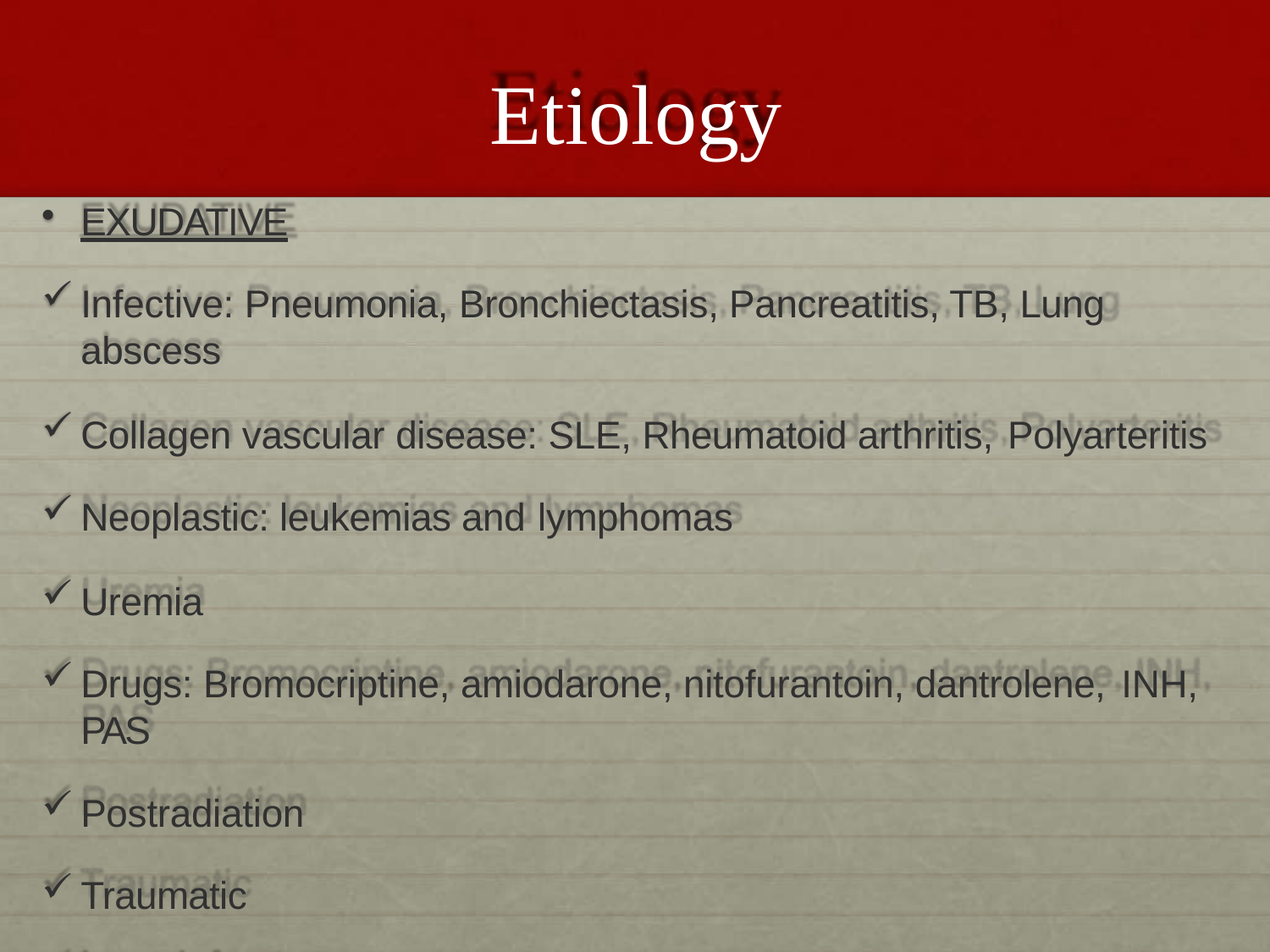

# Etiology

EXUDATIVE
Infective: Pneumonia, Bronchiectasis, Pancreatitis, TB, Lung
abscess
Collagen vascular disease: SLE, Rheumatoid arthritis, Polyarteritis
Neoplastic: leukemias and lymphomas
Uremia
Drugs: Bromocriptine, amiodarone, nitofurantoin, dantrolene, INH,
PAS
Postradiation
Traumatic